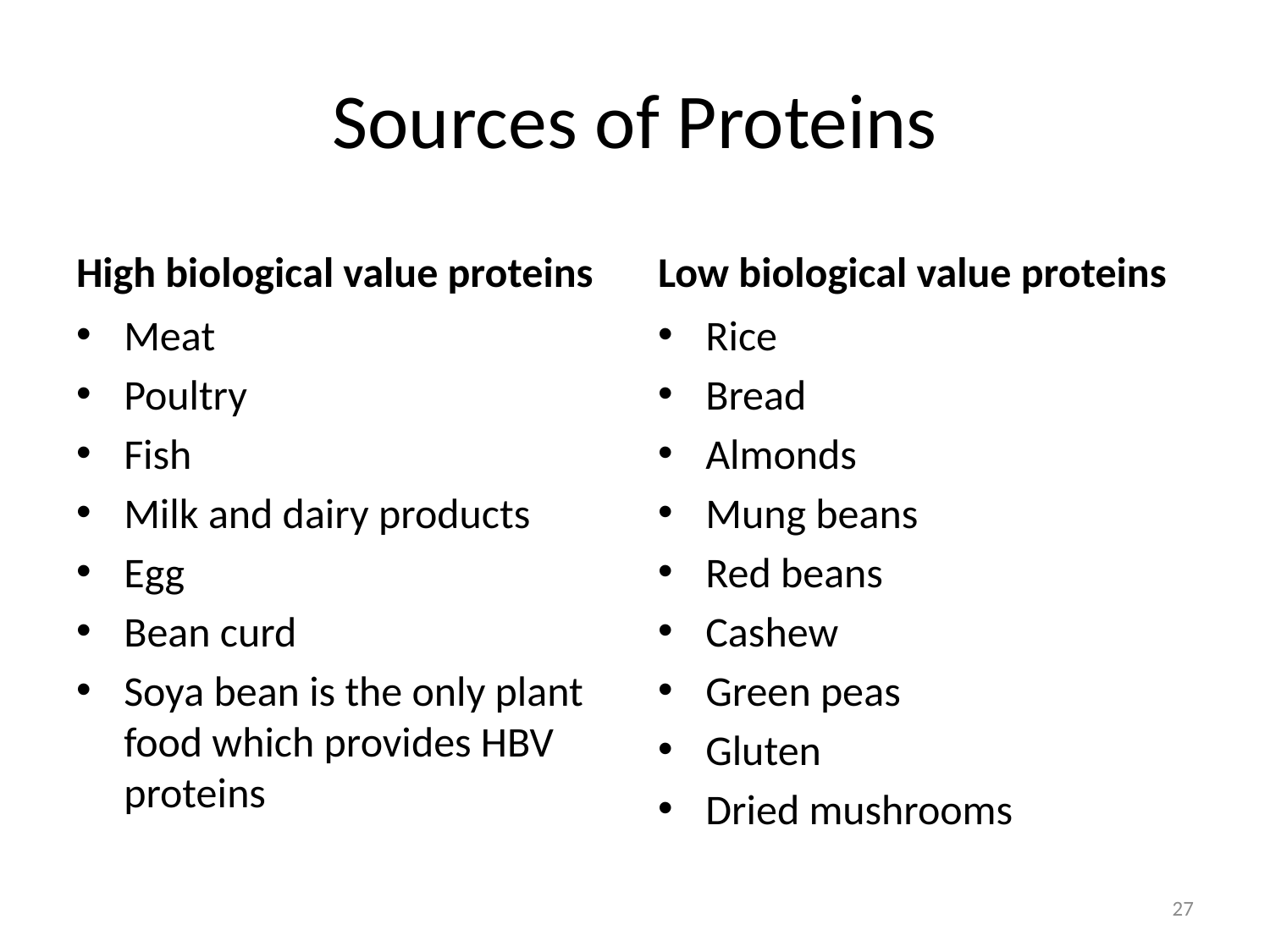

# Sources of Proteins
High biological value proteins
Low biological value proteins
Meat
Poultry
Fish
Milk and dairy products
Egg
Bean curd
Soya bean is the only plant food which provides HBV proteins
Rice
Bread
Almonds
Mung beans
Red beans
Cashew
Green peas
Gluten
Dried mushrooms
27